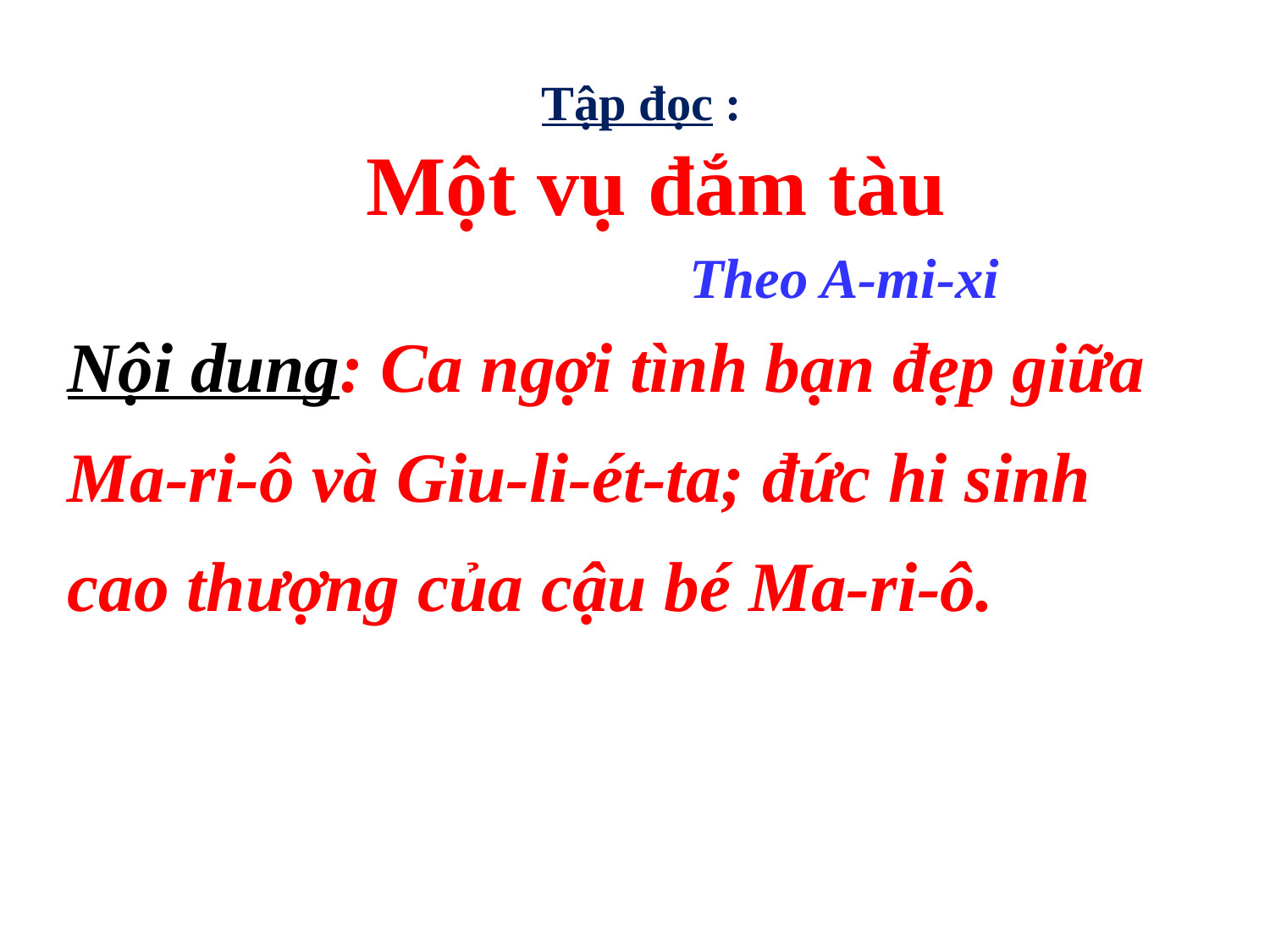

Tập đọc :
             Một vụ đắm tàu
Theo A-mi-xi
Nội dung: Ca ngợi tình bạn đẹp giữa Ma-ri-ô và Giu-li-ét-ta; đức hi sinh cao thượng của cậu bé Ma-ri-ô.